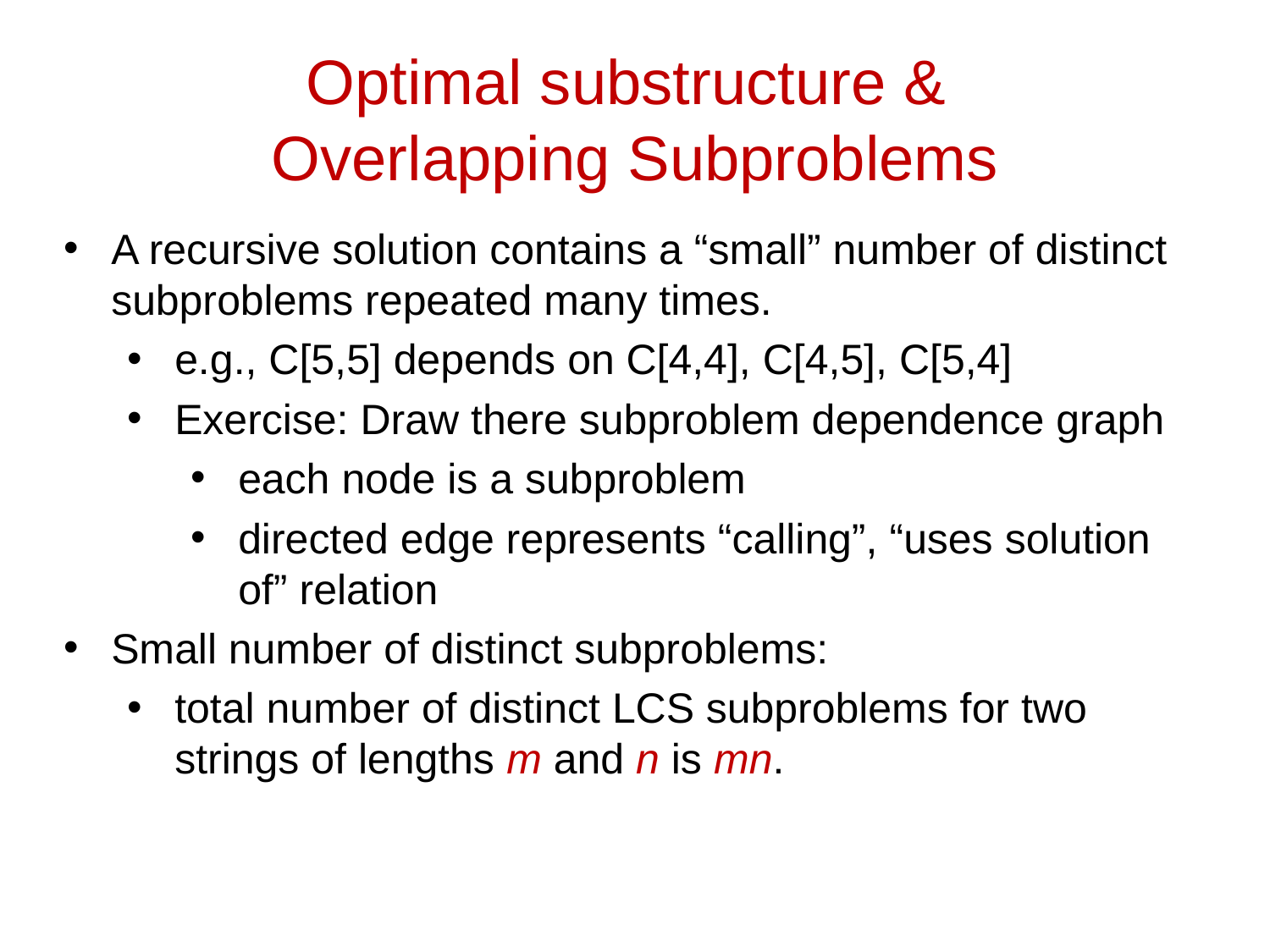

# Optimal substructure &
Overlapping Subproblems
A recursive solution contains a “small” number of distinct subproblems repeated many times.
e.g., C[5,5] depends on C[4,4], C[4,5], C[5,4]
Exercise: Draw there subproblem dependence graph
each node is a subproblem
directed edge represents “calling”, “uses solution of” relation
Small number of distinct subproblems:
total number of distinct LCS subproblems for two strings of lengths m and n is mn.
46